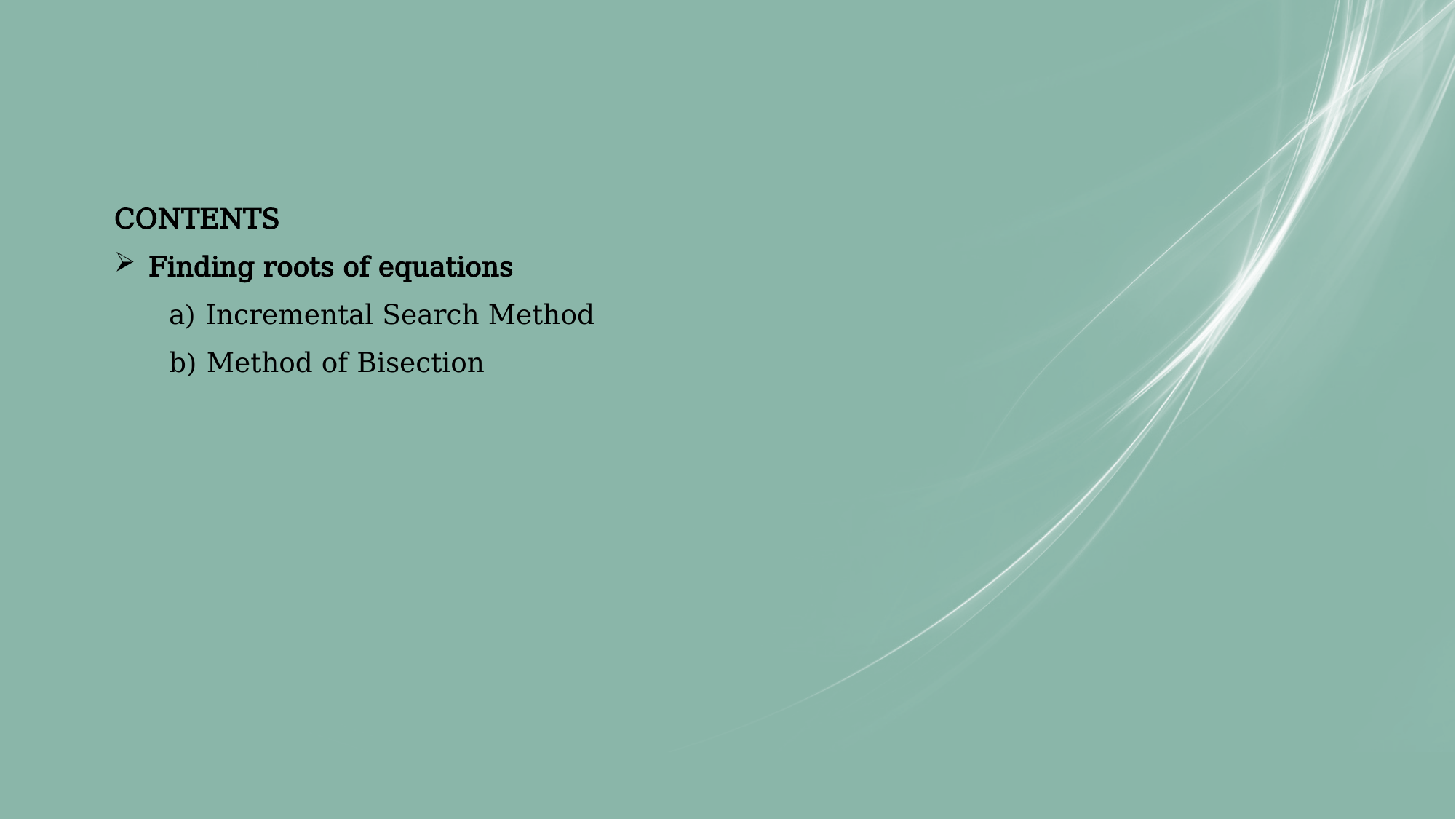

CONTENTS
Finding roots of equations
a) Incremental Search Method
b) Method of Bisection